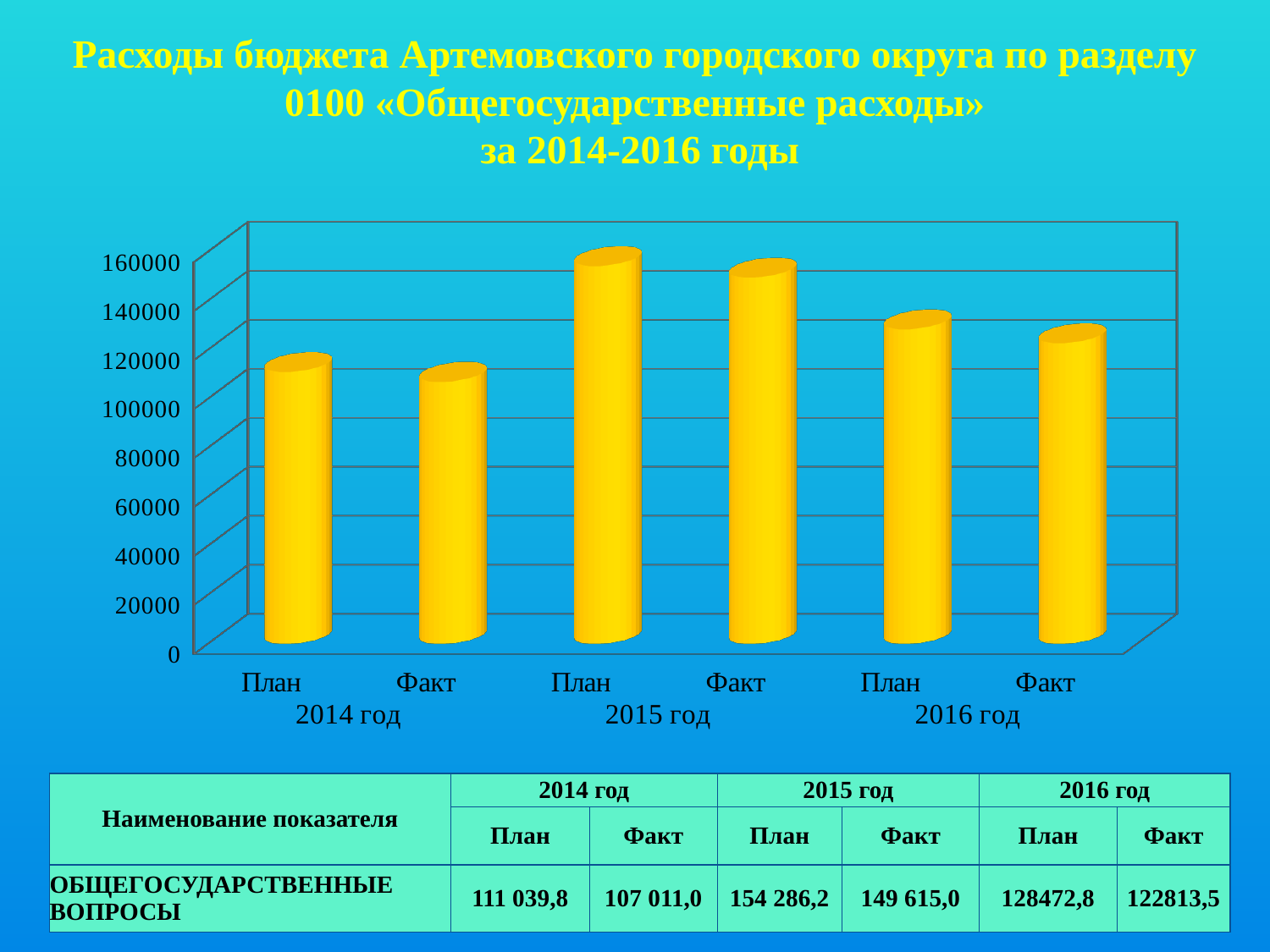

Расходы бюджета Артемовского городского округа по разделу 0100 «Общегосударственные расходы»
 за 2014-2016 годы

[unsupported chart]

| Наименование показателя | 2014 год |  | 2015 год |  | 2016 год |  |
| --- | --- | --- | --- | --- | --- | --- |
|  | План | Факт | План | Факт | План | Факт |
| ОБЩЕГОСУДАРСТВЕННЫЕ ВОПРОСЫ | 111 039,8 | 107 011,0 | 154 286,2 | 149 615,0 | 128472,8 | 122813,5 |